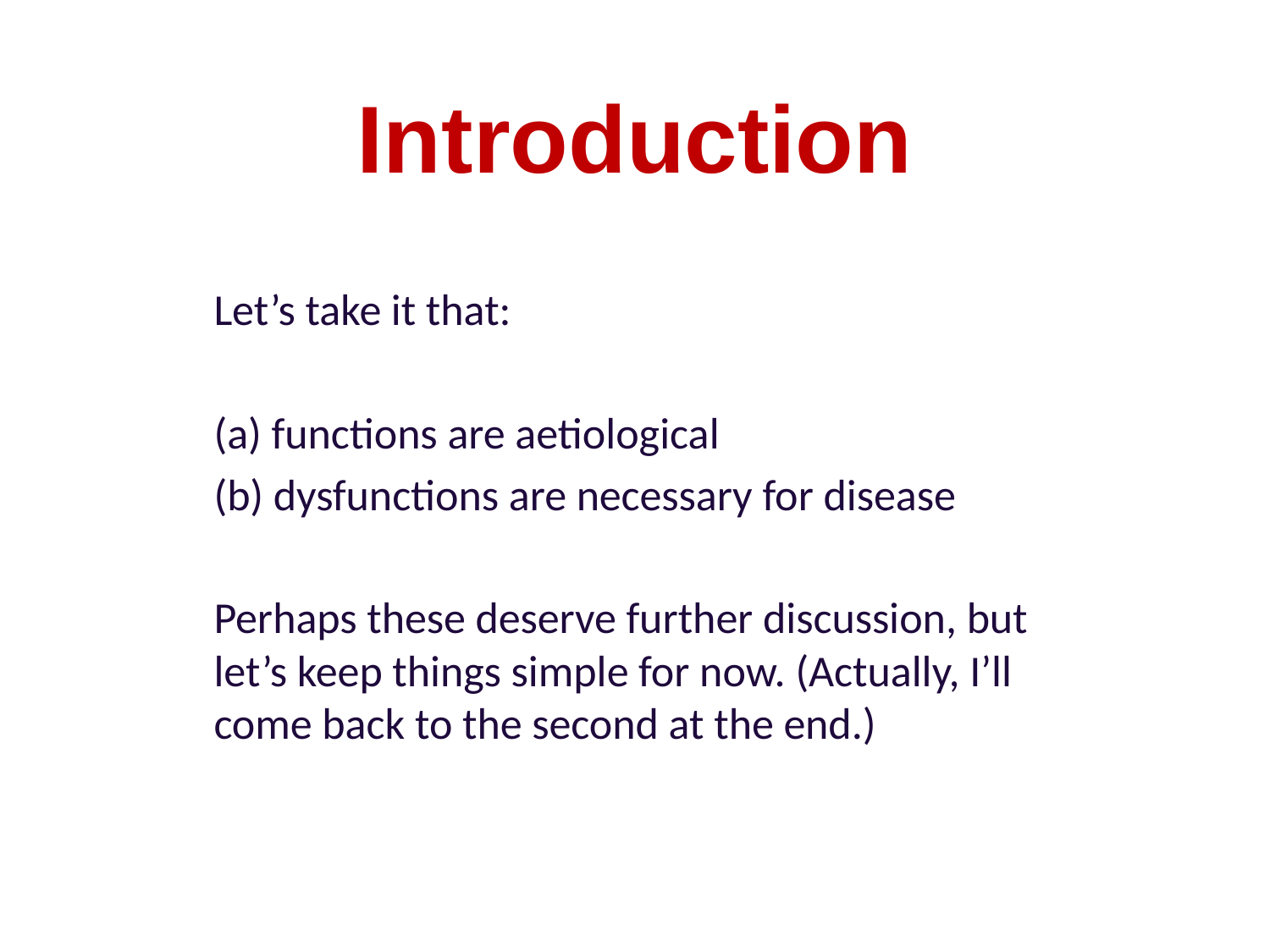

# Introduction
Let’s take it that:

(a) functions are aetiological
(b) dysfunctions are necessary for disease

Perhaps these deserve further discussion, but let’s keep things simple for now. (Actually, I’ll come back to the second at the end.)